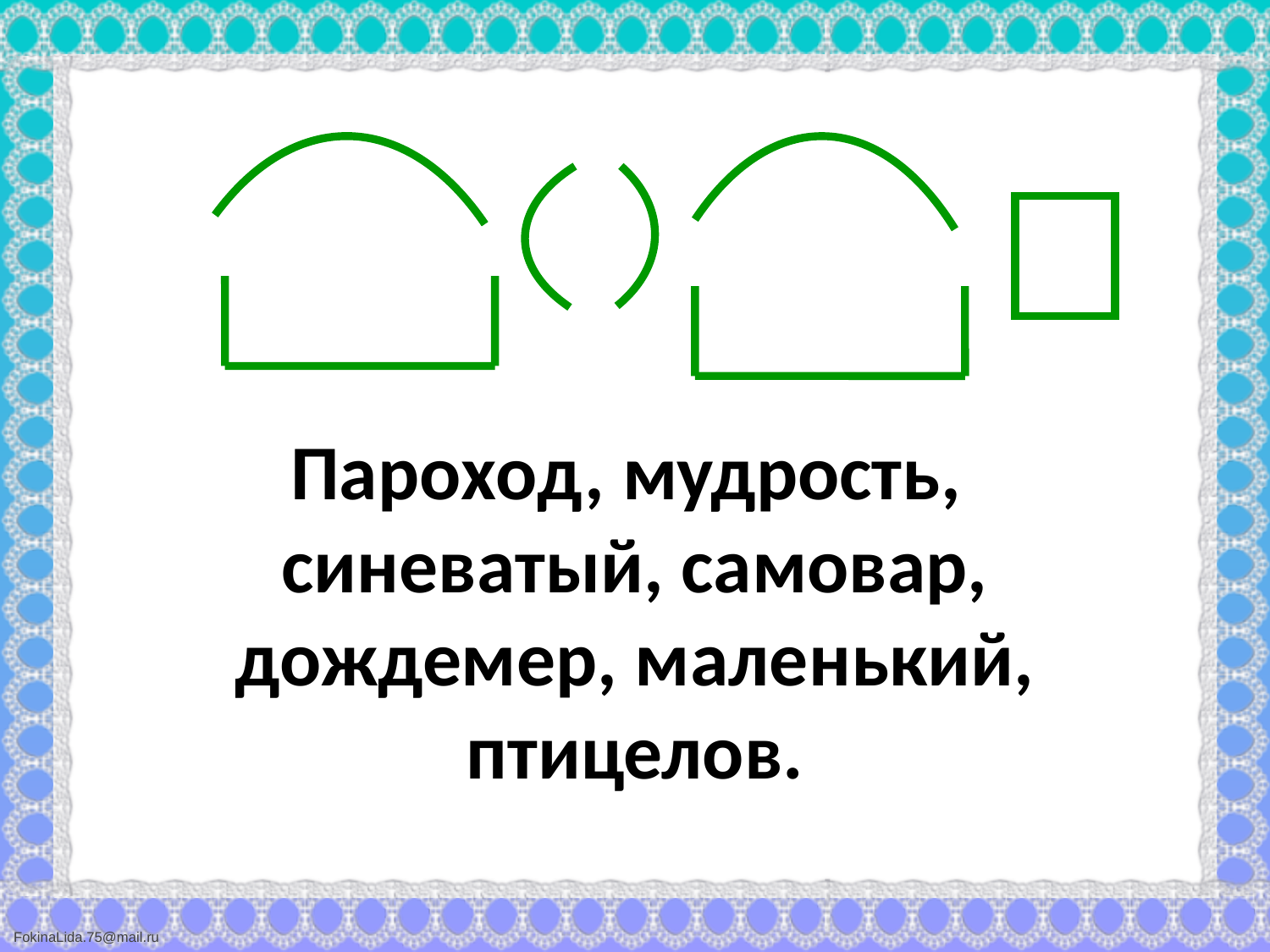

Пароход, мудрость,  синеватый, самовар, дождемер, маленький, птицелов.